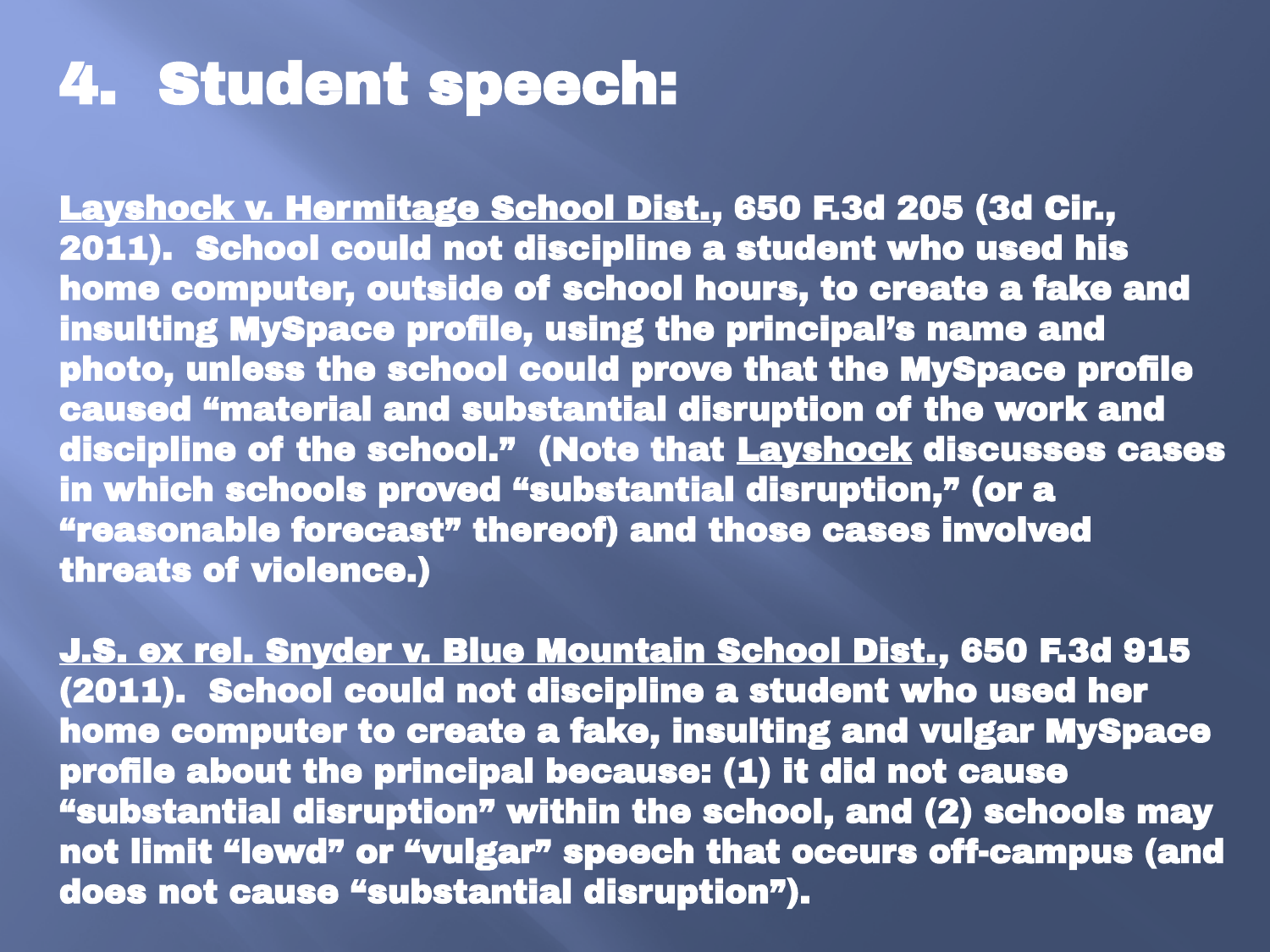

Student speech:

Layshock v. Hermitage School Dist., 650 F.3d 205 (3d Cir., 2011).  School could not discipline a student who used his home computer, outside of school hours, to create a fake and insulting MySpace profile, using the principal’s name and photo, unless the school could prove that the MySpace profile caused “material and substantial disruption of the work and discipline of the school.”  (Note that Layshock discusses cases in which schools proved “substantial disruption,” (or a “reasonable forecast” thereof) and those cases involved threats of violence.)

J.S. ex rel. Snyder v. Blue Mountain School Dist., 650 F.3d 915 (2011).  School could not discipline a student who used her home computer to create a fake, insulting and vulgar MySpace profile about the principal because: (1) it did not cause “substantial disruption” within the school, and (2) schools may not limit “lewd” or “vulgar” speech that occurs off-campus (and does not cause “substantial disruption”).